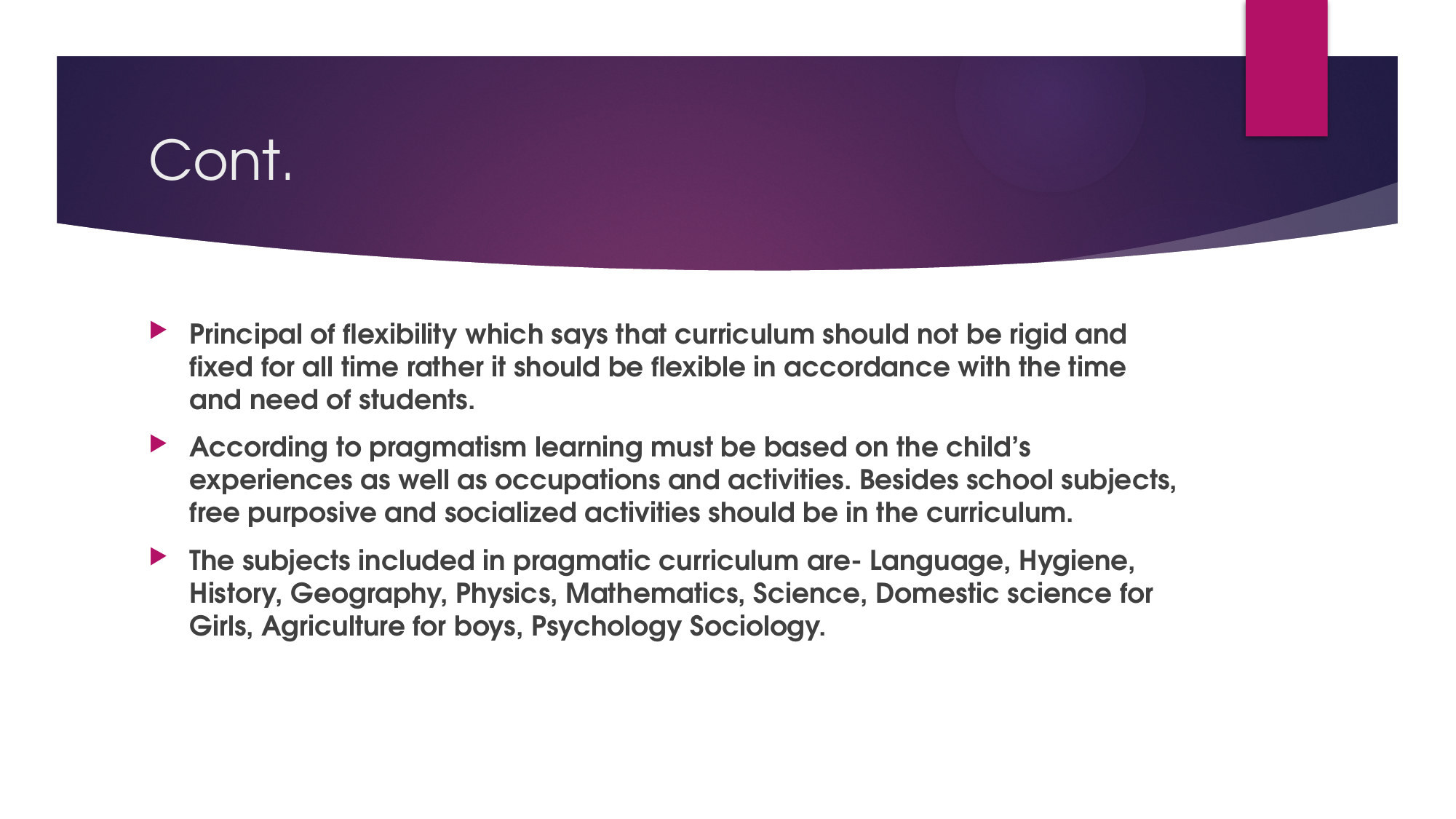

# Cont.
Principal of flexibility which says that curriculum should not be rigid and fixed for all time rather it should be flexible in accordance with the time and need of students.
According to pragmatism learning must be based on the child’s experiences as well as occupations and activities. Besides school subjects, free purposive and socialized activities should be in the curriculum.
The subjects included in pragmatic curriculum are- Language, Hygiene, History, Geography, Physics, Mathematics, Science, Domestic science for Girls, Agriculture for boys, Psychology Sociology.